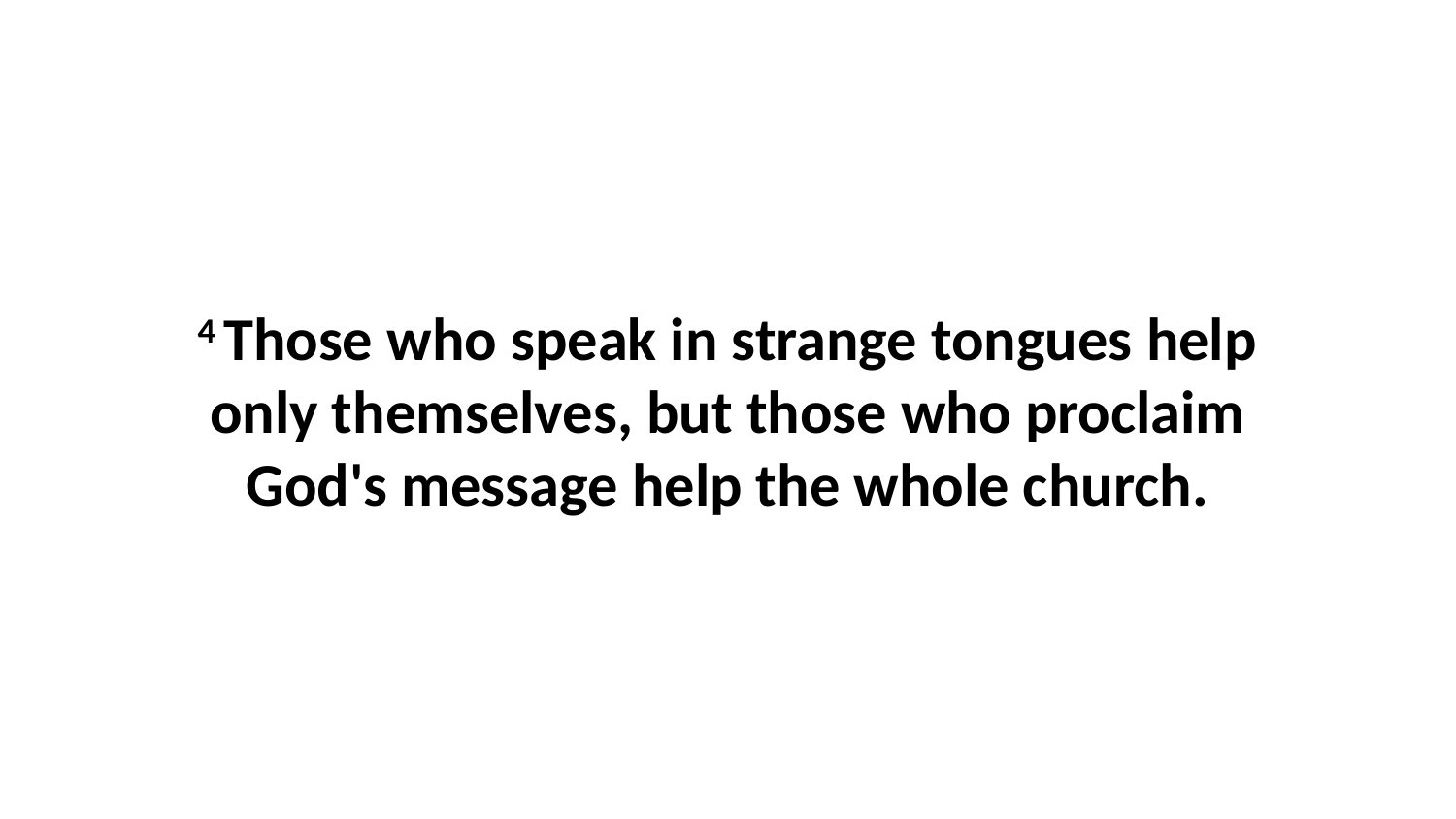

4 Those who speak in strange tongues help only themselves, but those who proclaim God's message help the whole church.